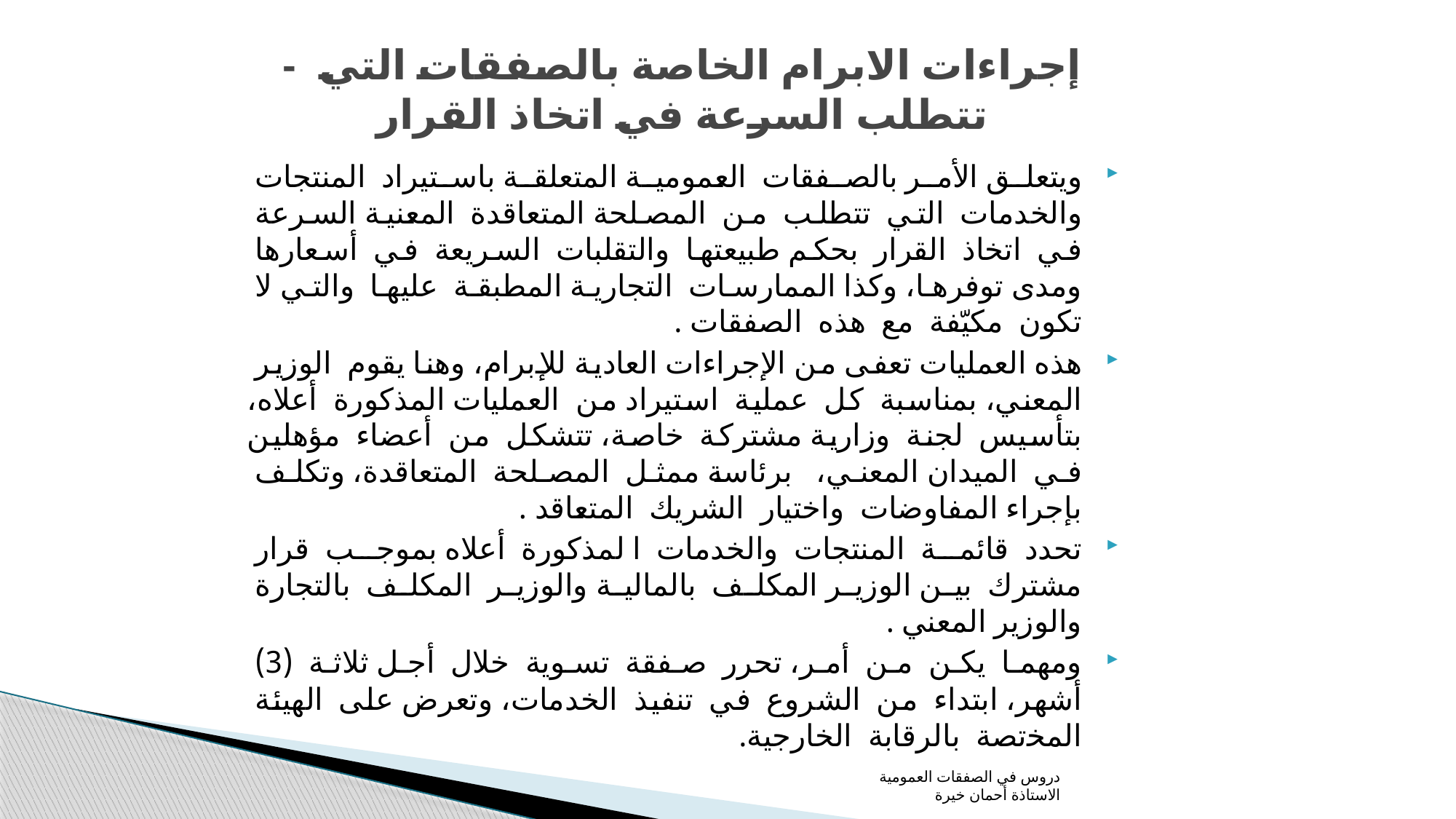

# -  إجراءات الابرام الخاصة بالصفقات التي تتطلب السرعة في اتخاذ القرار
ويتعلق الأمر بالصفقات  العمومية المتعلقة باستيراد  المنتجات  والخدمات  التي  تتطلب  من  المصلحة المتعاقدة  المعنية السرعة  في  اتخاذ  القرار  بحكم طبيعتها  والتقلبات  السريعة  في  أسعارها  ومدى توفرها، وكذا الممارسات  التجارية المطبقة  عليها  والتي لا  تكون  مكيّفة  مع  هذه  الصفقات .
هذه العمليات تعفى من الإجراءات العادية للإبرام، وهنا يقوم  الوزير  المعني، بمناسبة  كل  عملية  استيراد من  العمليات المذكورة  أعلاه، بتأسيس  لجنة  وزارية مشتركة  خاصة، تتشكل  من  أعضاء  مؤهلين في  الميدان المعني، برئاسة  ممثل  المصلحة  المتعاقدة، وتكلف  بإجراء المفاوضات  واختيار  الشريك  المتعاقد .
تحدد  قائمة  المنتجات  والخدمات  ا لمذكورة  أعلاه بموجب  قرار  مشترك  بين الوزير المكلف  بالمالية والوزير  المكلف  بالتجارة  والوزير المعني .
ومهما  يكن  من  أمر، تحرر  صفقة  تسوية  خلال  أجل ثلاثة  (3)  أشهر، ابتداء  من  الشروع  في  تنفيذ  الخدمات، وتعرض على  الهيئة  اﻟﻤﺨتصة  بالرقابة  الخارجية.

دروس في الصفقات العمومية                                 الاستاذة أحمان خيرة